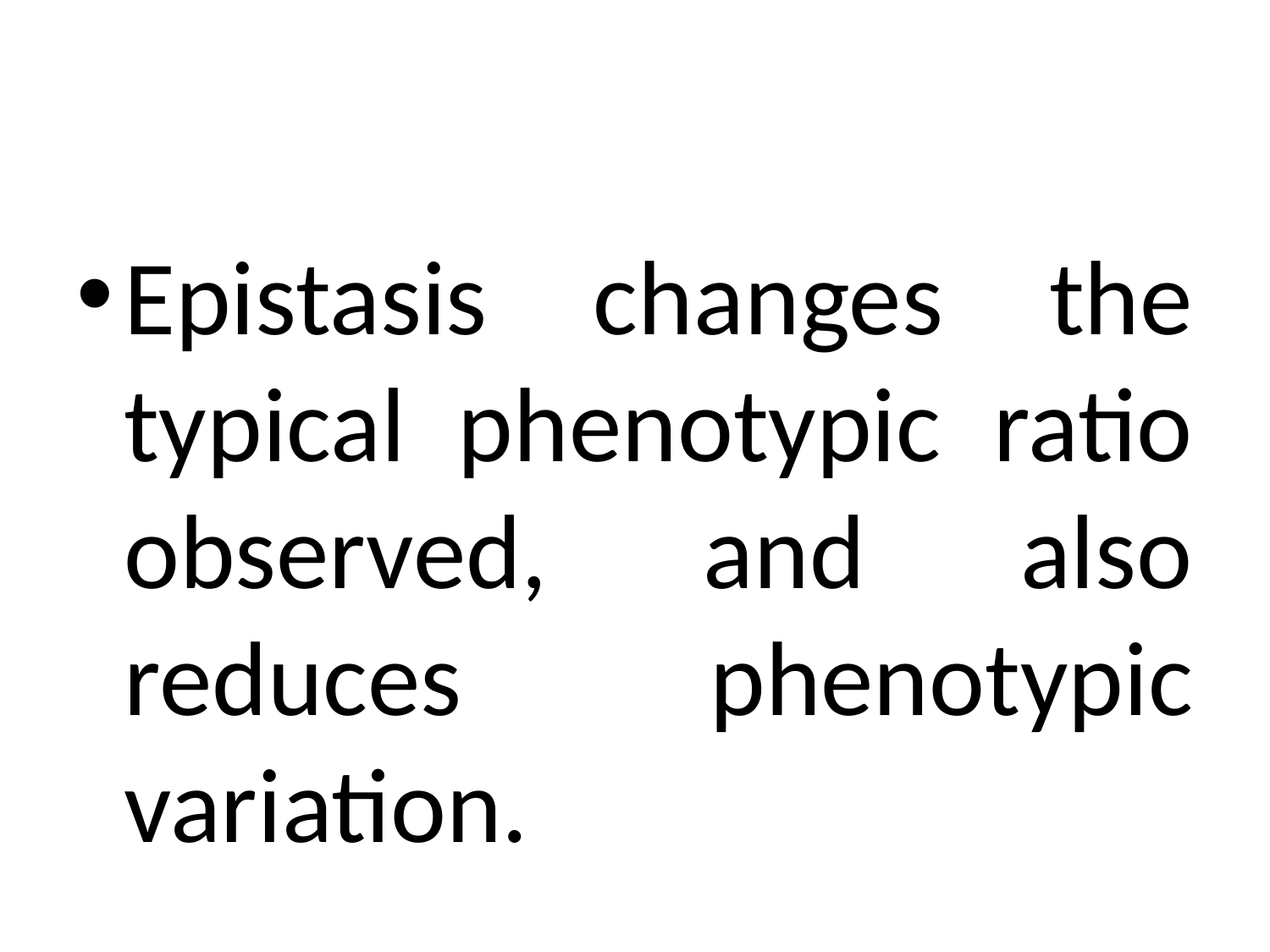

#
Epistasis changes the typical phenotypic ratio observed, and also reduces phenotypic variation.